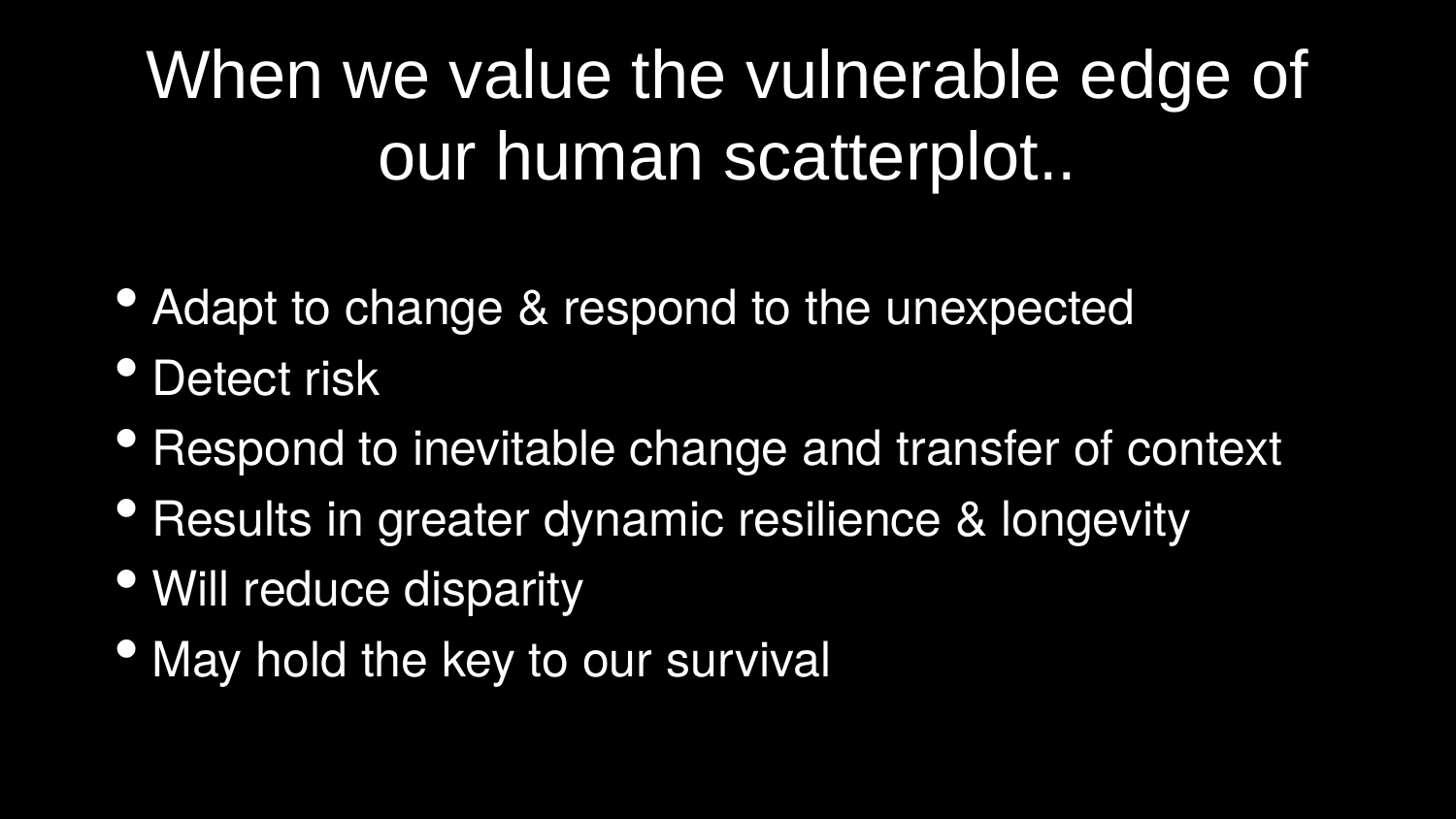

# When we value the vulnerable edge of our human scatterplot..
Adapt to change & respond to the unexpected
Detect risk
Respond to inevitable change and transfer of context
Results in greater dynamic resilience & longevity
Will reduce disparity
May hold the key to our survival